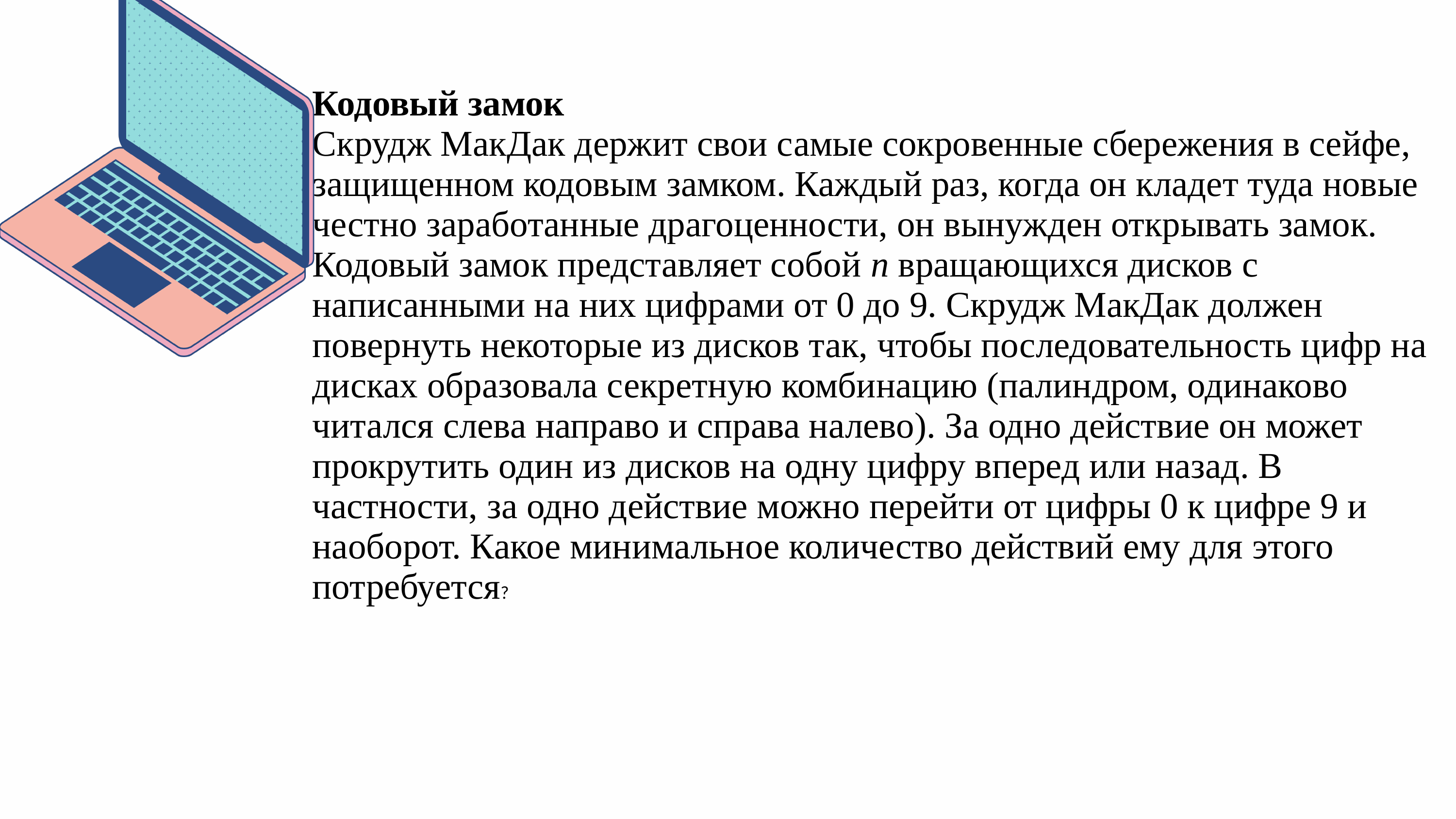

| Кодовый замок Скрудж МакДак держит свои самые сокровенные сбережения в сейфе, защищенном кодовым замком. Каждый раз, когда он кладет туда новые честно заработанные драгоценности, он вынужден открывать замок. Кодовый замок представляет собой n вращающихся дисков с написанными на них цифрами от 0 до 9. Скрудж МакДак должен повернуть некоторые из дисков так, чтобы последовательность цифр на дисках образовала секретную комбинацию (палиндром, одинаково читался слева направо и справа налево). За одно действие он может прокрутить один из дисков на одну цифру вперед или назад. В частности, за одно действие можно перейти от цифры 0 к цифре 9 и наоборот. Какое минимальное количество действий ему для этого потребуется? |
| --- |
|  |
|  |
|  |
|  |
|  |